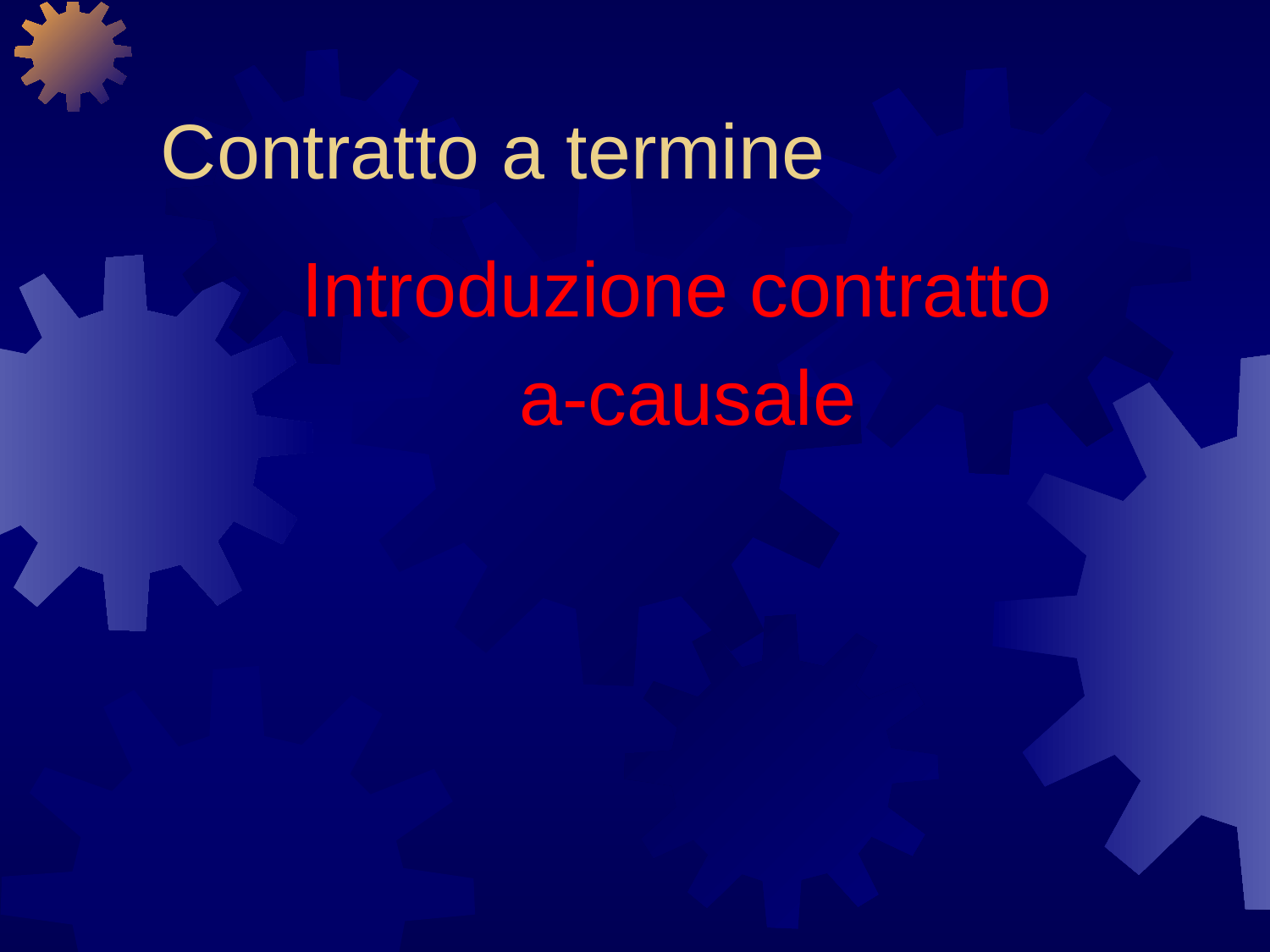

# Contratto a termine
Introduzione contratto
a-causale